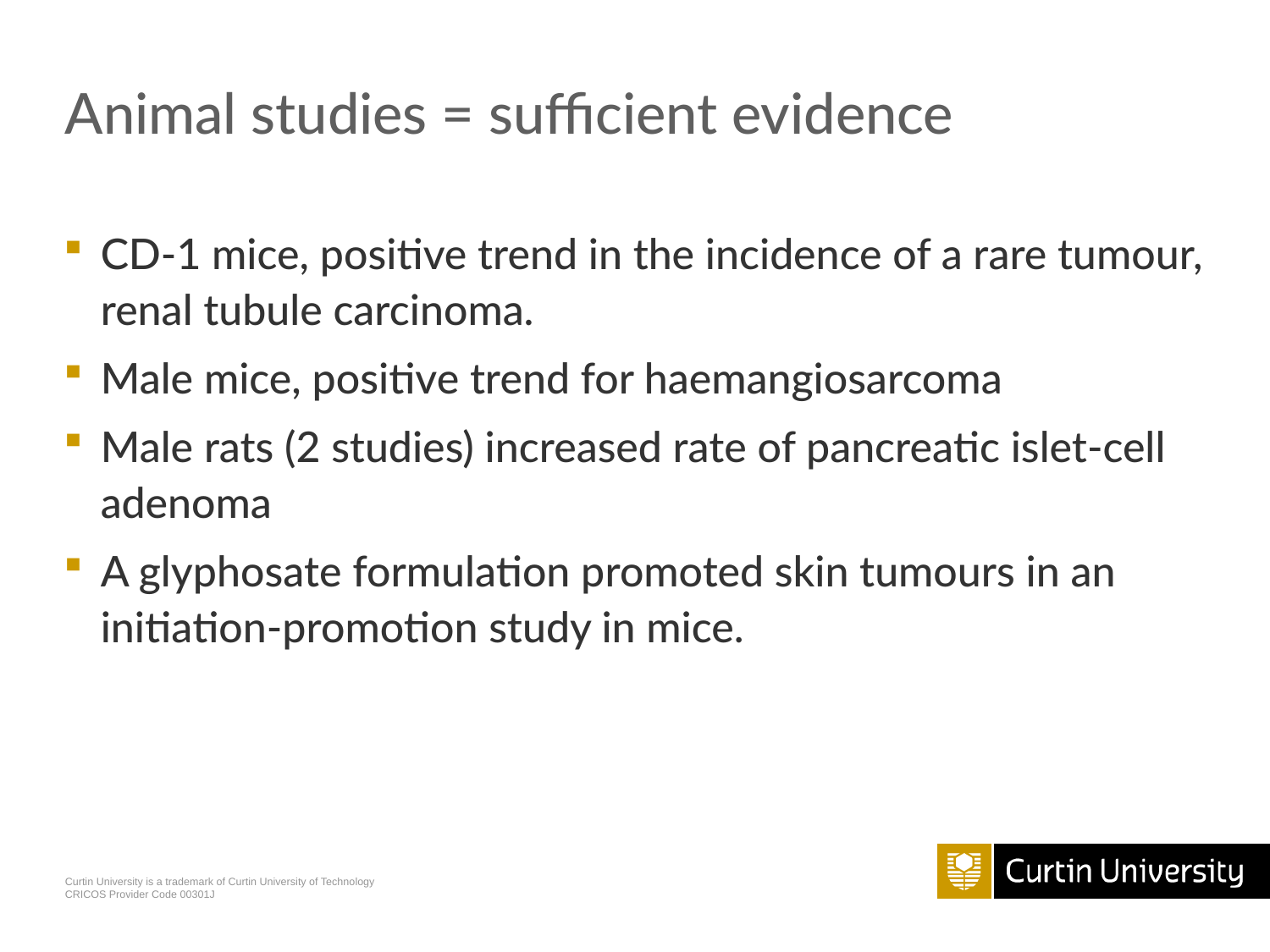

# Animal studies = sufficient evidence
CD-1 mice, positive trend in the incidence of a rare tumour, renal tubule carcinoma.
Male mice, positive trend for haemangiosarcoma
Male rats (2 studies) increased rate of pancreatic islet-cell adenoma
A glyphosate formulation promoted skin tumours in an initiation-promotion study in mice.